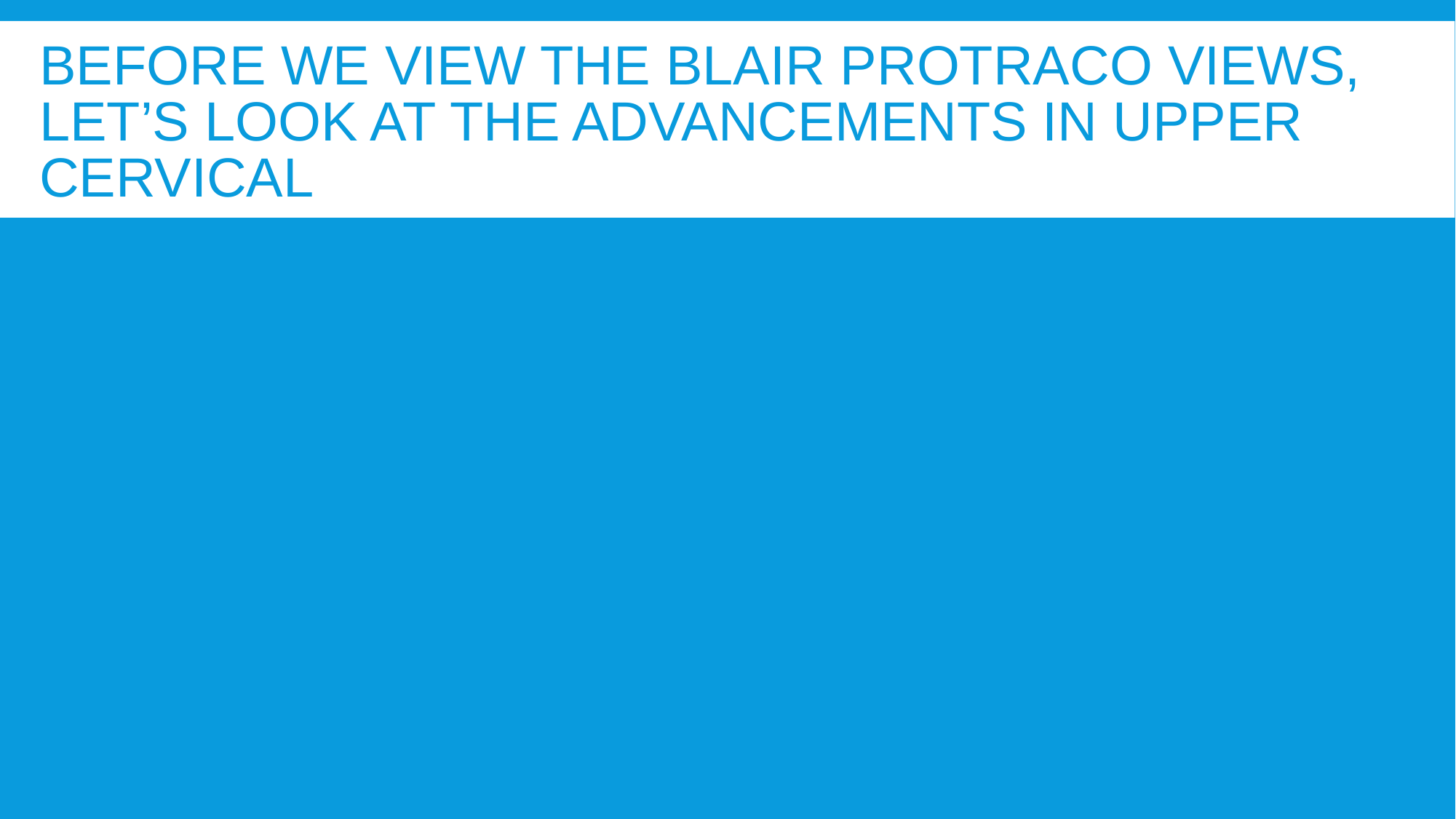

# Before we view the blair protraco views, let’s look at the advancements in upper cervical